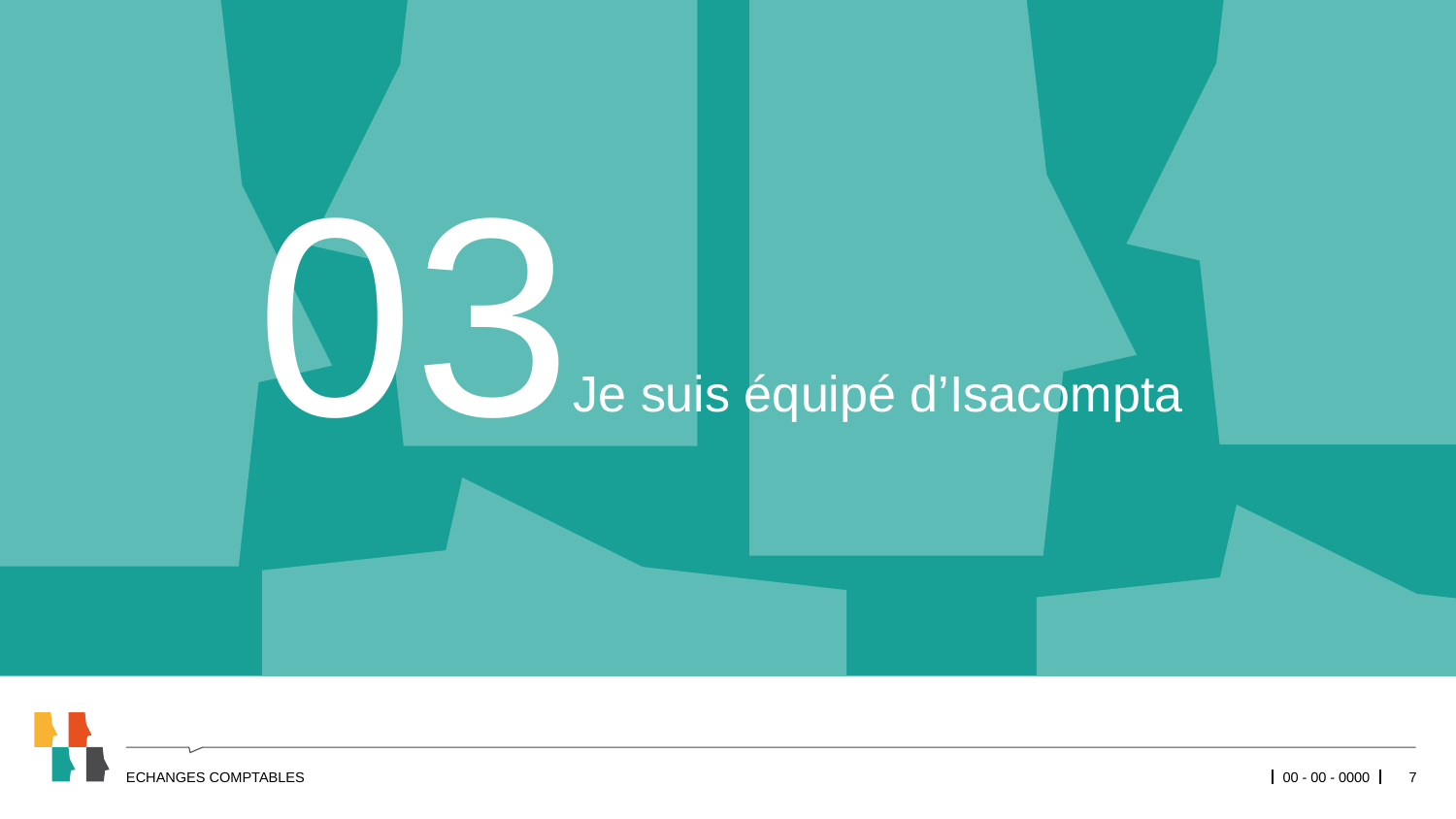

03
# Je suis équipé d’Isacompta
ECHANGES COMPTABLES
00 - 00 - 0000
7